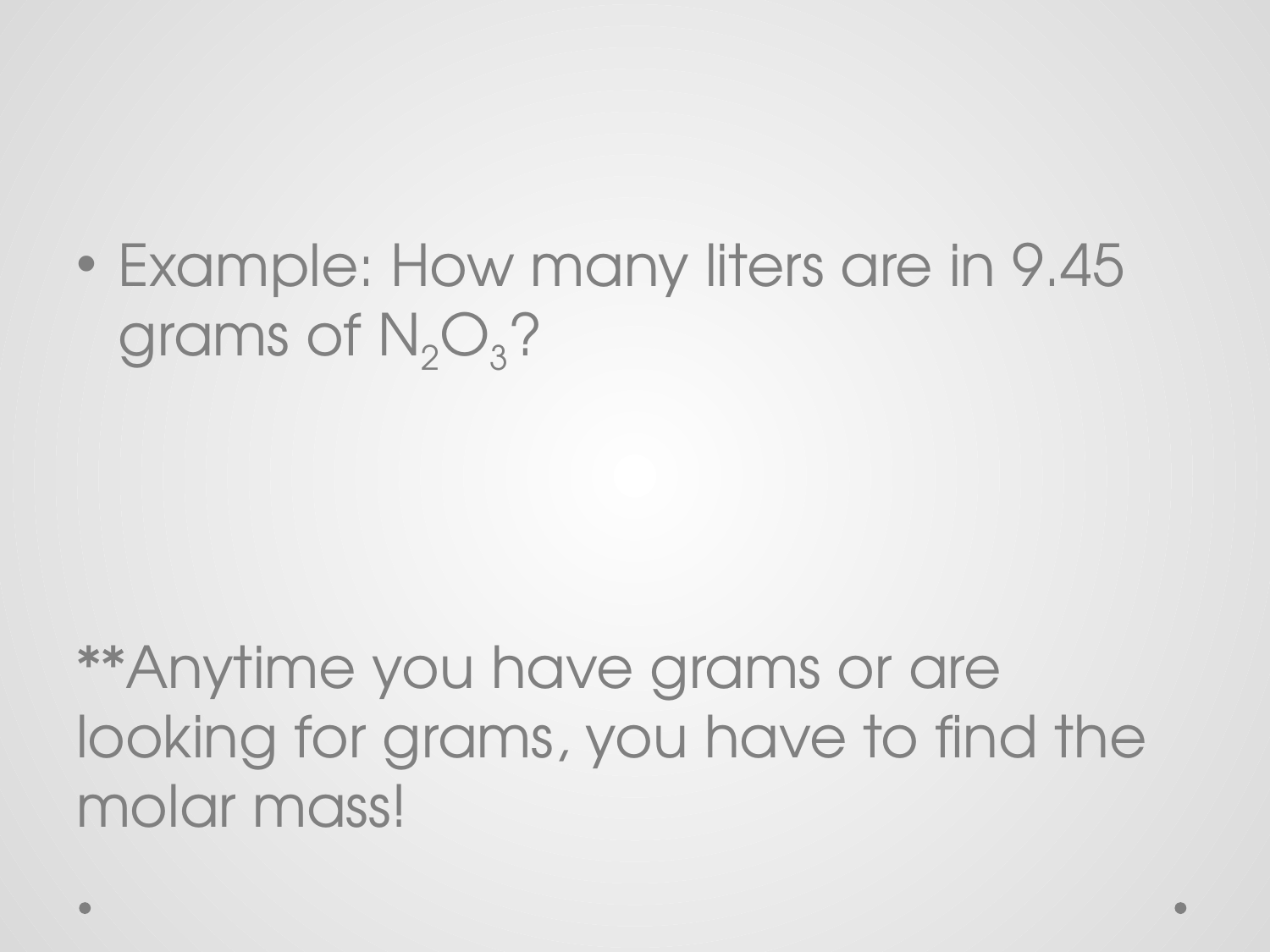

#
Example: How many liters are in 9.45 grams of N2O3?

**Anytime you have grams or are looking for grams, you have to find the molar mass!